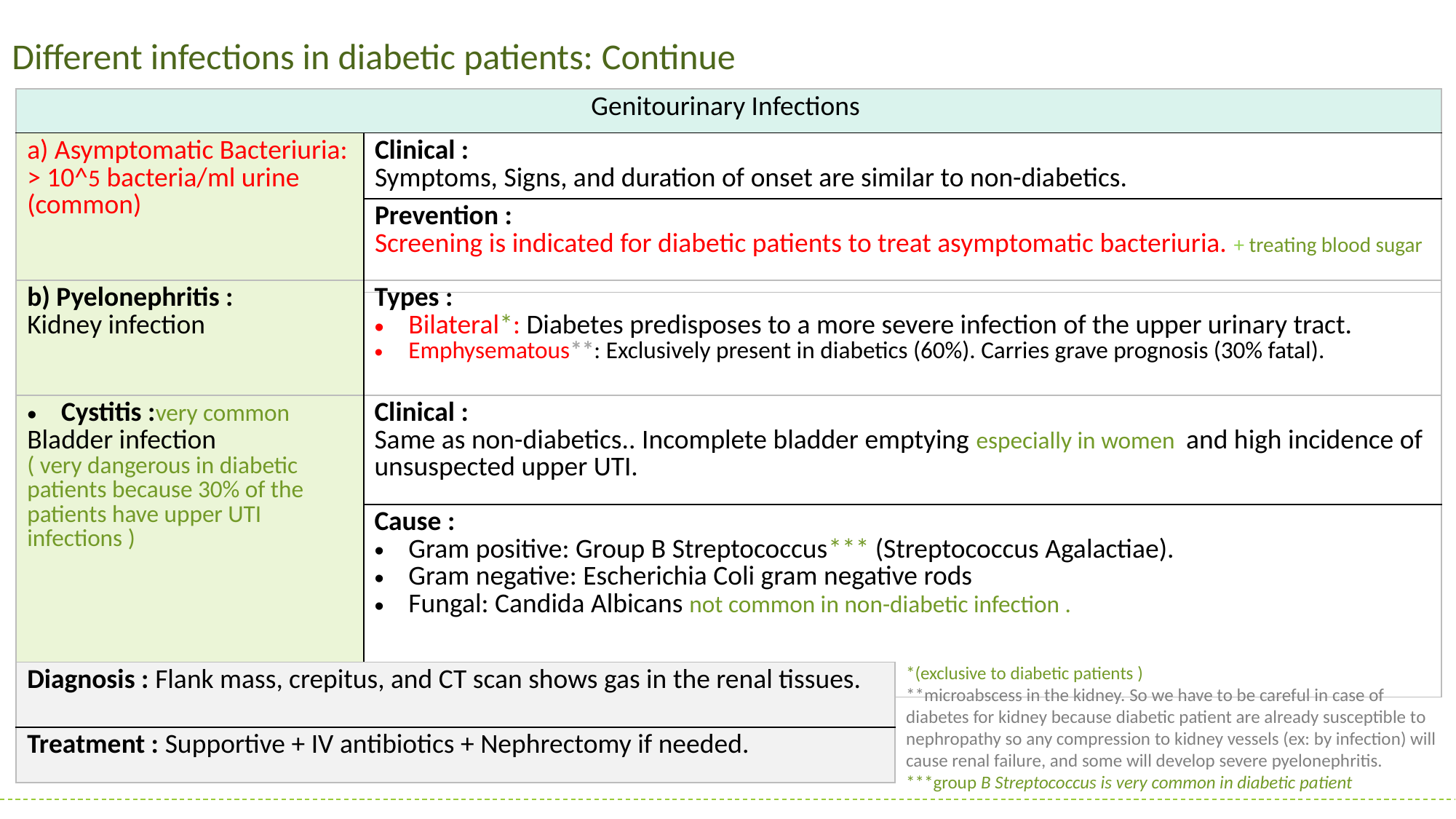

Different infections in diabetic patients: Continue
| Genitourinary Infections |  |
| --- | --- |
| a) Asymptomatic Bacteriuria: > 10^5 bacteria/ml urine (common) | Clinical : Symptoms, Signs, and duration of onset are similar to non-diabetics. |
|  | Prevention : Screening is indicated for diabetic patients to treat asymptomatic bacteriuria. + treating blood sugar |
| b) Pyelonephritis : Kidney infection | Types : Bilateral\*: Diabetes predisposes to a more severe infection of the upper urinary tract. Emphysematous\*\*: Exclusively present in diabetics (60%). Carries grave prognosis (30% fatal). |
| --- | --- |
| Cystitis :very common Bladder infection ( very dangerous in diabetic patients because 30% of the patients have upper UTI infections ) | Clinical : Same as non-diabetics.. Incomplete bladder emptying especially in women and high incidence of unsuspected upper UTI. |
| --- | --- |
|  | Cause : Gram positive: Group B Streptococcus\*\*\* (Streptococcus Agalactiae). Gram negative: Escherichia Coli gram negative rods Fungal: Candida Albicans not common in non-diabetic infection . |
*(exclusive to diabetic patients )
**microabscess in the kidney. So we have to be careful in case of diabetes for kidney because diabetic patient are already susceptible to nephropathy so any compression to kidney vessels (ex: by infection) will cause renal failure, and some will develop severe pyelonephritis.
***group B Streptococcus is very common in diabetic patient
| Diagnosis : Flank mass, crepitus, and CT scan shows gas in the renal tissues. |  |
| --- | --- |
| Treatment : Supportive + IV antibiotics + Nephrectomy if needed. |  |